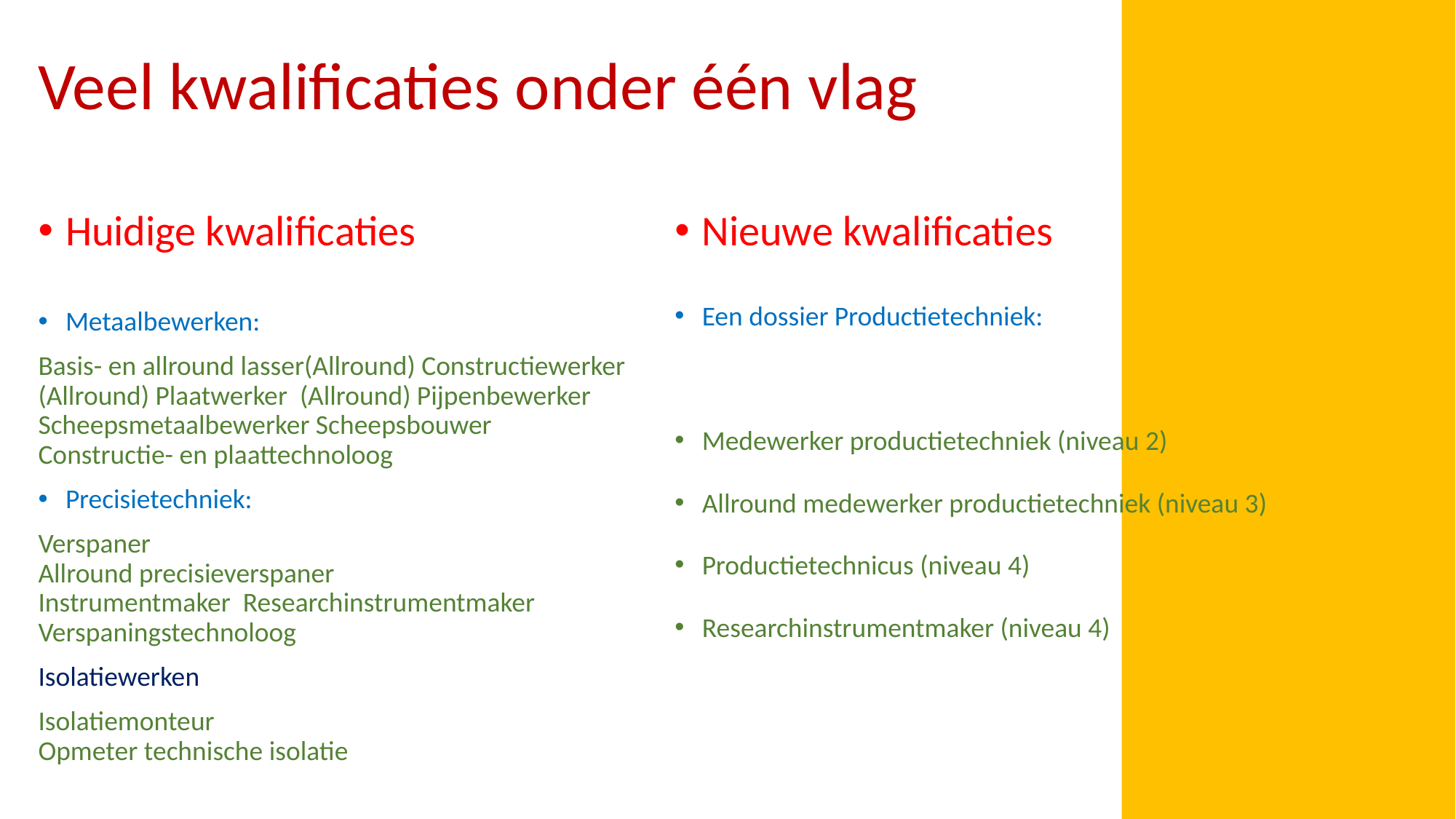

Veel kwalificaties onder één vlag
Huidige kwalificaties
Nieuwe kwalificaties
Een dossier Productietechniek:

Medewerker productietechniek (niveau 2)
Allround medewerker productietechniek (niveau 3)
Productietechnicus (niveau 4)
Researchinstrumentmaker (niveau 4)

Metaalbewerken:
Basis- en allround lasser(Allround) Constructiewerker  (Allround) Plaatwerker  (Allround) Pijpenbewerker  Scheepsmetaalbewerker Scheepsbouwer
Constructie- en plaattechnoloog
Precisietechniek:
Verspaner
Allround precisieverspaner
Instrumentmaker  Researchinstrumentmaker
Verspaningstechnoloog
Isolatiewerken
Isolatiemonteur
Opmeter technische isolatie